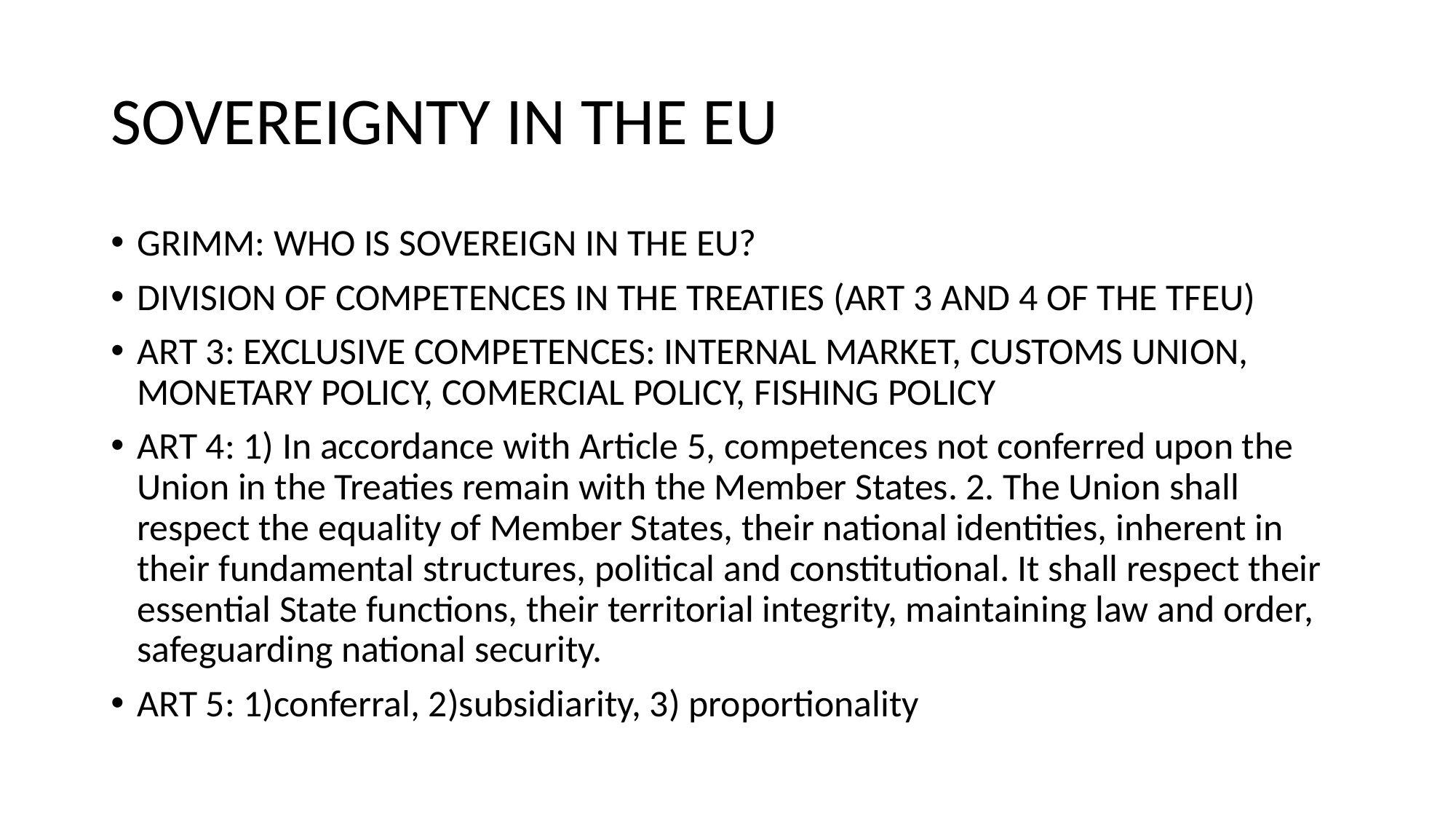

# SOVEREIGNTY IN THE EU
GRIMM: WHO IS SOVEREIGN IN THE EU?
DIVISION OF COMPETENCES IN THE TREATIES (ART 3 AND 4 OF THE TFEU)
ART 3: EXCLUSIVE COMPETENCES: INTERNAL MARKET, CUSTOMS UNION, MONETARY POLICY, COMERCIAL POLICY, FISHING POLICY
ART 4: 1) In accordance with Article 5, competences not conferred upon the Union in the Treaties remain with the Member States. 2. The Union shall respect the equality of Member States, their national identities, inherent in their fundamental structures, political and constitutional. It shall respect their essential State functions, their territorial integrity, maintaining law and order, safeguarding national security.
ART 5: 1)conferral, 2)subsidiarity, 3) proportionality